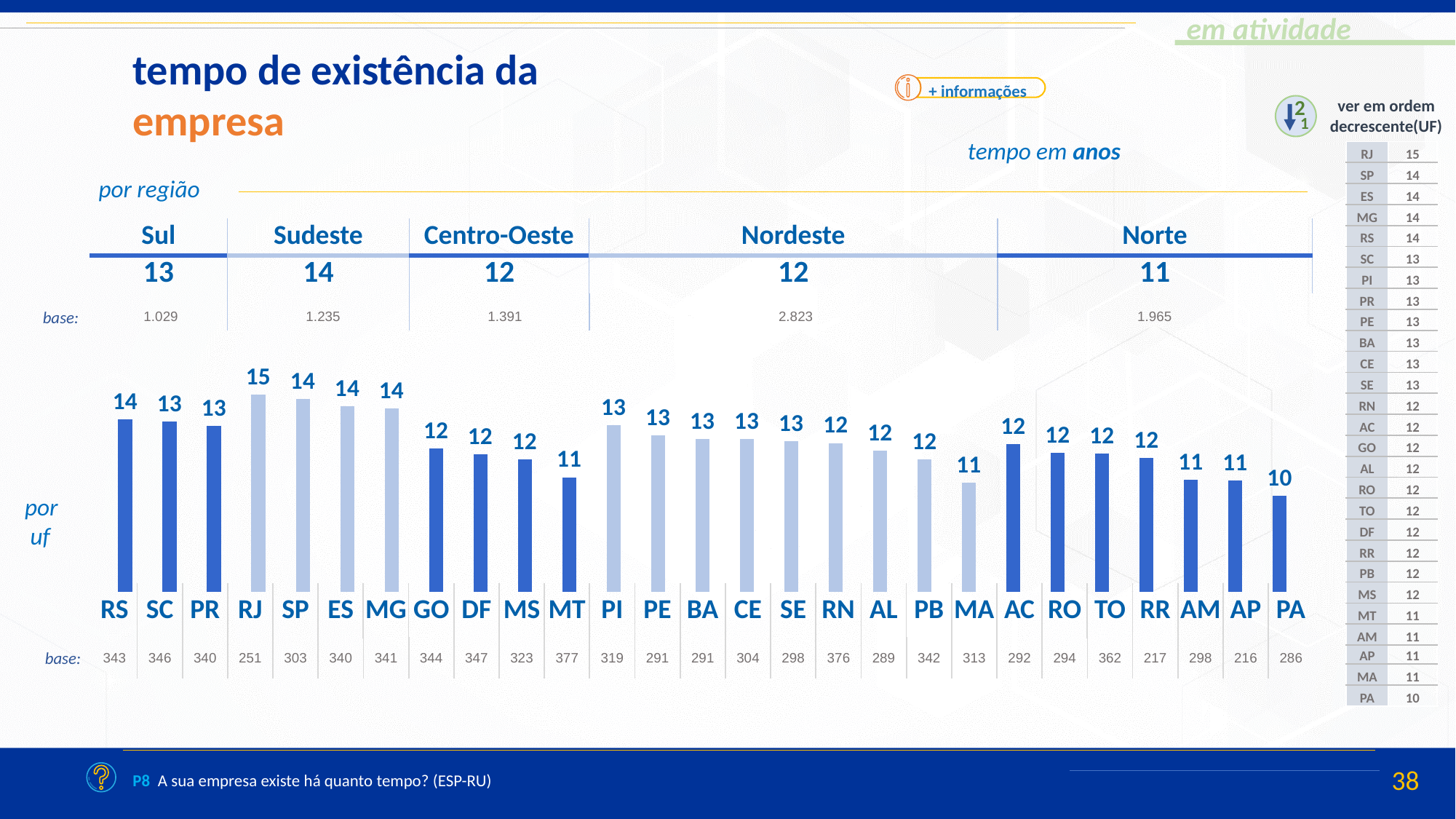

tempo de existência da
empresa
+ informações

2

1
ver em ordem decrescente(UF)
tempo em anos
| RJ | 15 |
| --- | --- |
| SP | 14 |
| ES | 14 |
| MG | 14 |
| RS | 14 |
| SC | 13 |
| PI | 13 |
| PR | 13 |
| PE | 13 |
| BA | 13 |
| CE | 13 |
| SE | 13 |
| RN | 12 |
| AC | 12 |
| GO | 12 |
| AL | 12 |
| RO | 12 |
| TO | 12 |
| DF | 12 |
| RR | 12 |
| PB | 12 |
| MS | 12 |
| MT | 11 |
| AM | 11 |
| AP | 11 |
| MA | 11 |
| PA | 10 |
por região
| Sul | Sudeste | Centro-Oeste | Nordeste | Norte |
| --- | --- | --- | --- | --- |
| 13 | 14 | 12 | 12 | 11 |
|  |  |  |  |  |
base:
| 1.029 | 1.235 | 1.391 | 2.823 | 1.965 |
| --- | --- | --- | --- | --- |

### Chart

| Category | Série 1 |
|---|---|
| Categoria 1 | 13.51213436892111 |
| Categoria 2 | 13.41730551513744 |
| Categoria 3 | 13.240672411209081 |
| Categoria 4 | 14.594974303347877 |
por  uf
| RS | SC | PR | RJ | SP | ES | MG | GO | DF | MS | MT | PI | PE | BA | CE | SE | RN | AL | PB | MA | AC | RO | TO | RR | AM | AP | PA |
| --- | --- | --- | --- | --- | --- | --- | --- | --- | --- | --- | --- | --- | --- | --- | --- | --- | --- | --- | --- | --- | --- | --- | --- | --- | --- | --- |
| 343 | 346 | 340 | 251 | 303 | 340 | 341 | 344 | 347 | 323 | 377 | 319 | 291 | 291 | 304 | 298 | 376 | 289 | 342 | 313 | 292 | 294 | 362 | 217 | 298 | 216 | 286 |
| --- | --- | --- | --- | --- | --- | --- | --- | --- | --- | --- | --- | --- | --- | --- | --- | --- | --- | --- | --- | --- | --- | --- | --- | --- | --- | --- |
base:
P8  A sua empresa existe há quanto tempo? (ESP-RU)